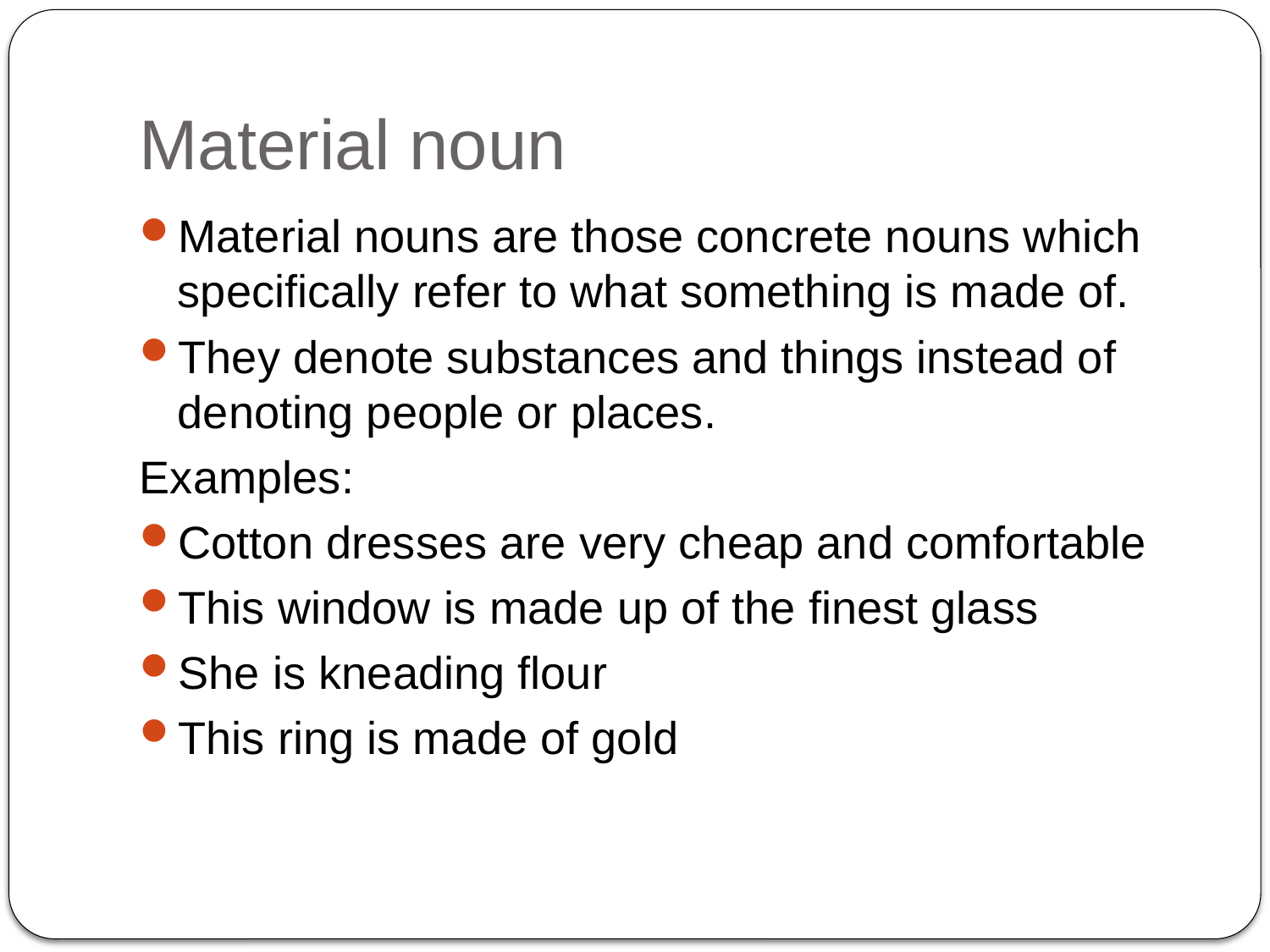

# Material noun
Material nouns are those concrete nouns which specifically refer to what something is made of.
They denote substances and things instead of denoting people or places.
Examples:
Cotton dresses are very cheap and comfortable
This window is made up of the finest glass
She is kneading flour
This ring is made of gold